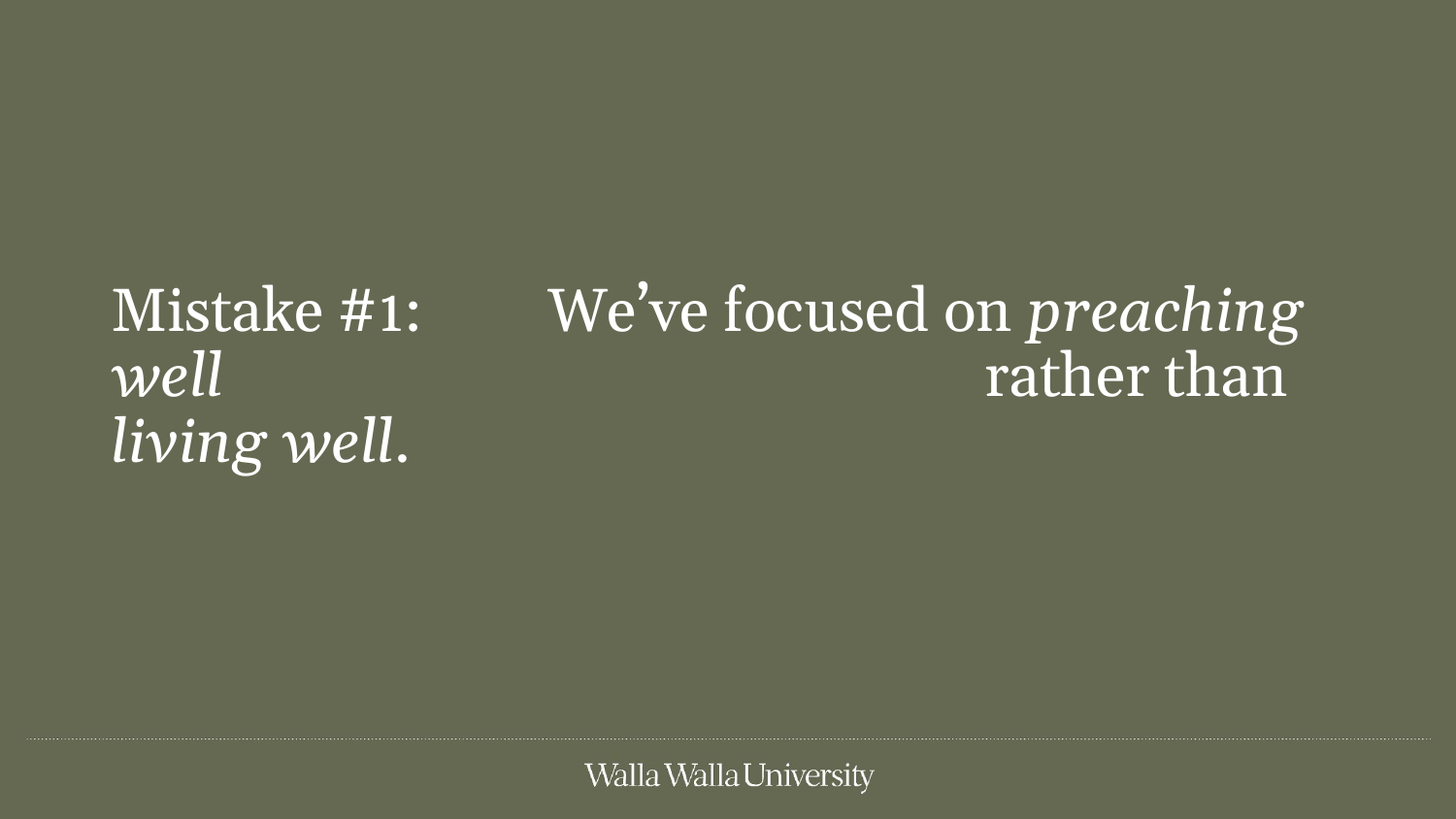

# Mistake #1: 	We’ve focused on preaching well        					rather than living well.